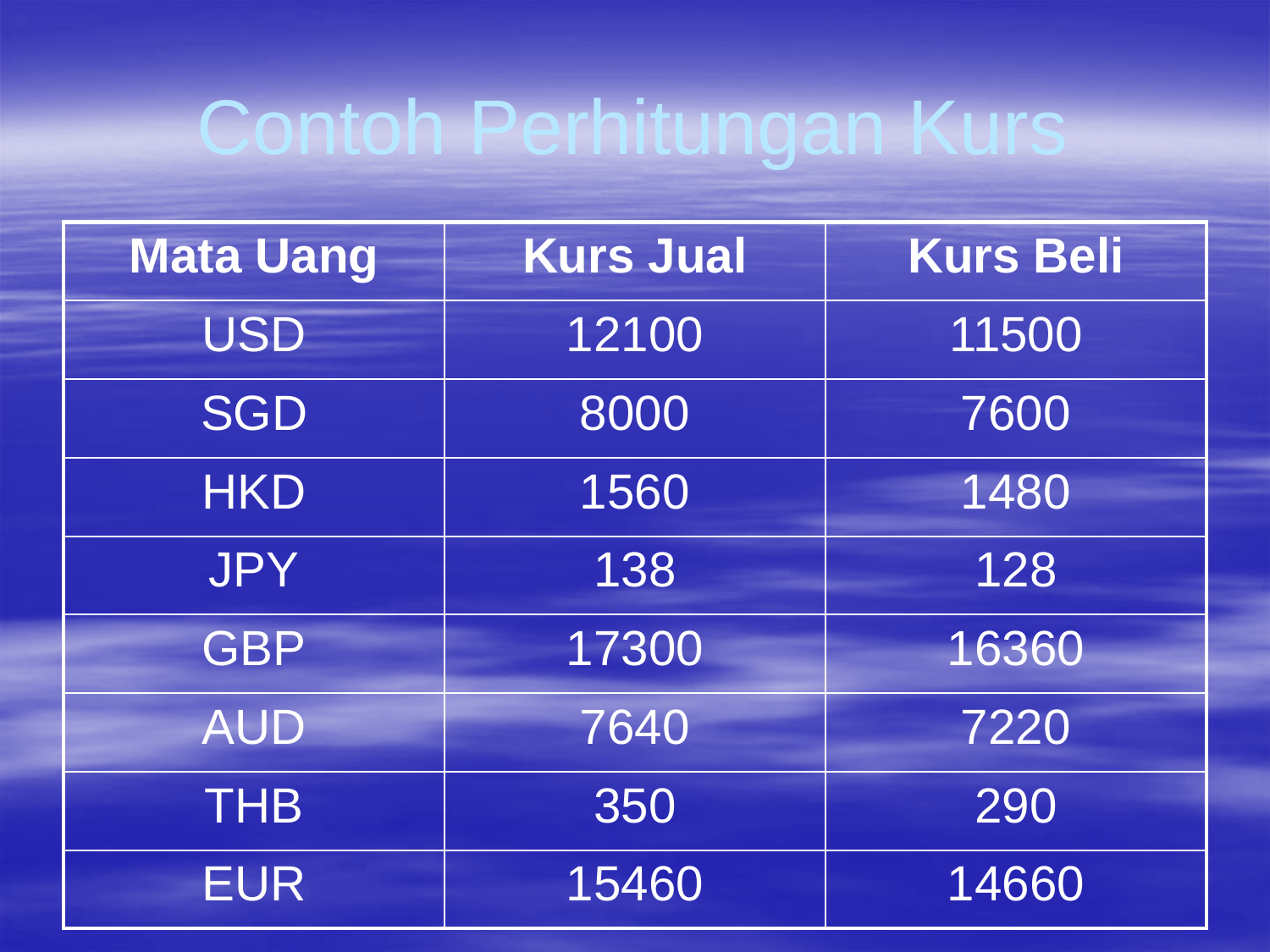

# Contoh Perhitungan Kurs
| Mata Uang | Kurs Jual | Kurs Beli |
| --- | --- | --- |
| USD | 12100 | 11500 |
| SGD | 8000 | 7600 |
| HKD | 1560 | 1480 |
| JPY | 138 | 128 |
| GBP | 17300 | 16360 |
| AUD | 7640 | 7220 |
| THB | 350 | 290 |
| EUR | 15460 | 14660 |